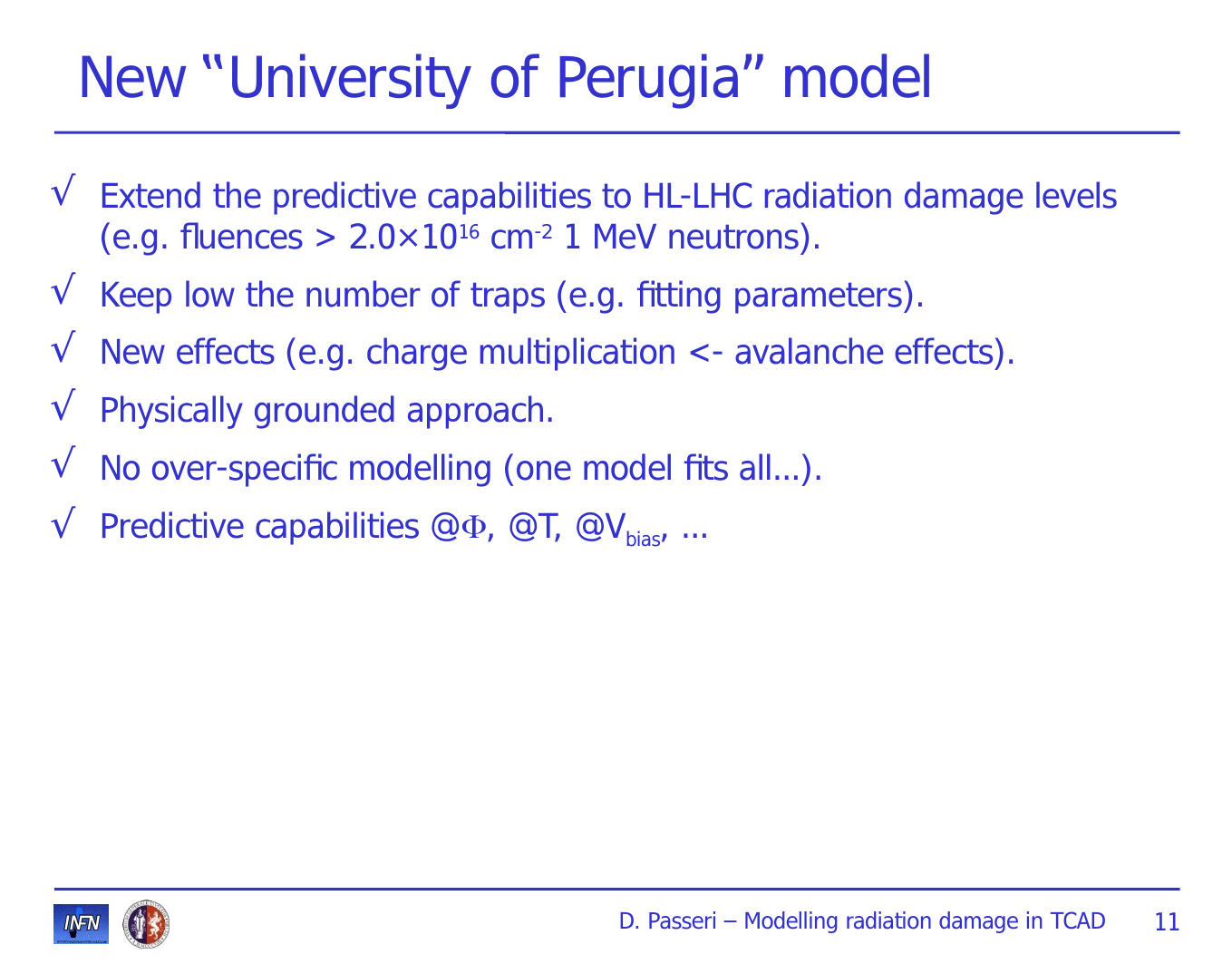

New “University of Perugia” model
Extend the predictive capabilities to HL-LHC radiation damage levels (e.g. fluences > 2.0×1016 cm-2 1 MeV neutrons).
Keep low the number of traps (e.g. fitting parameters).
New effects (e.g. charge multiplication <- avalanche effects).
Physically grounded approach.
No over-specific modelling (one model fits all…).
Predictive capabilities @Φ, @T, @Vbias, …
11